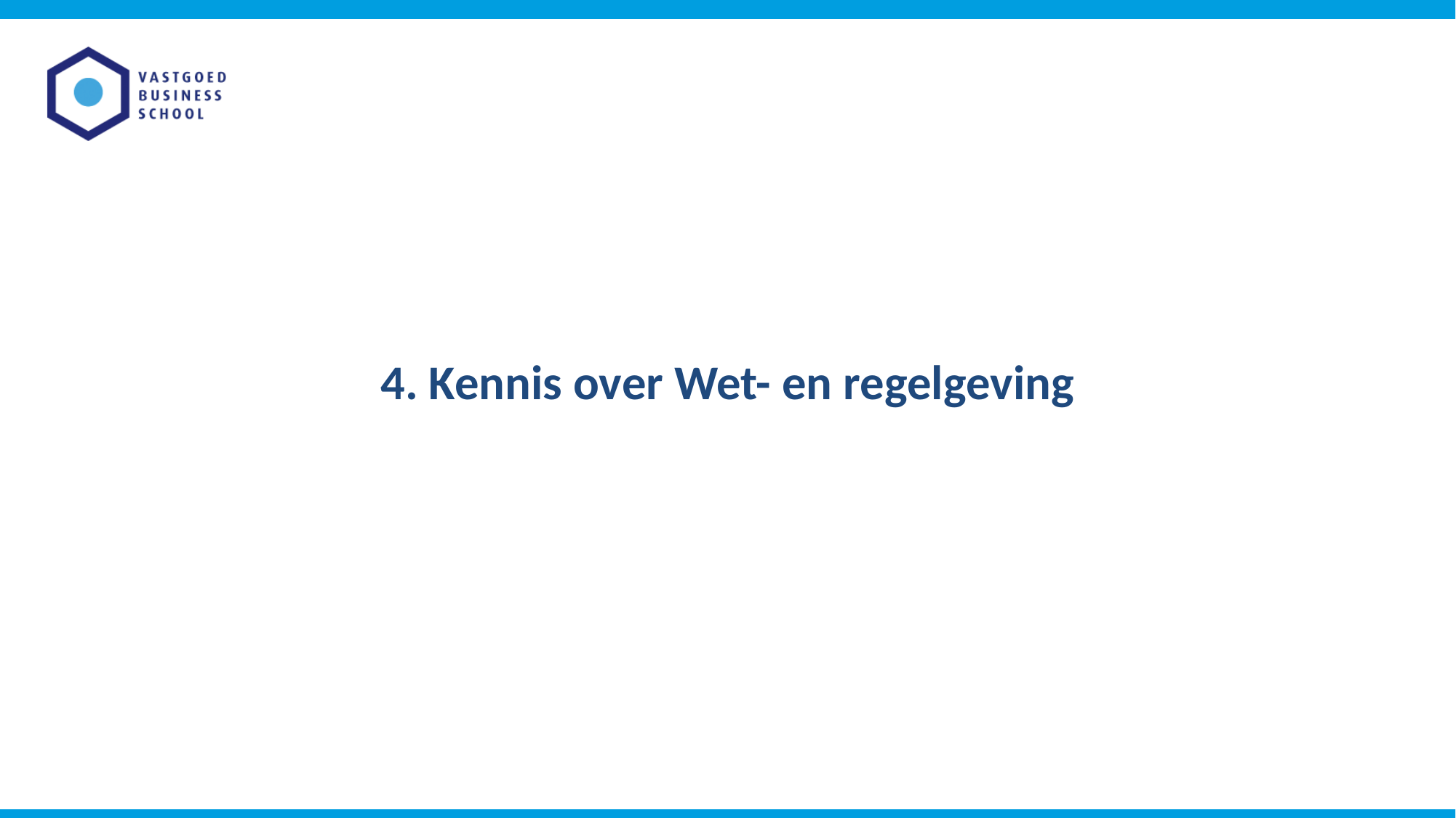

# 4. Kennis over Wet- en regelgeving